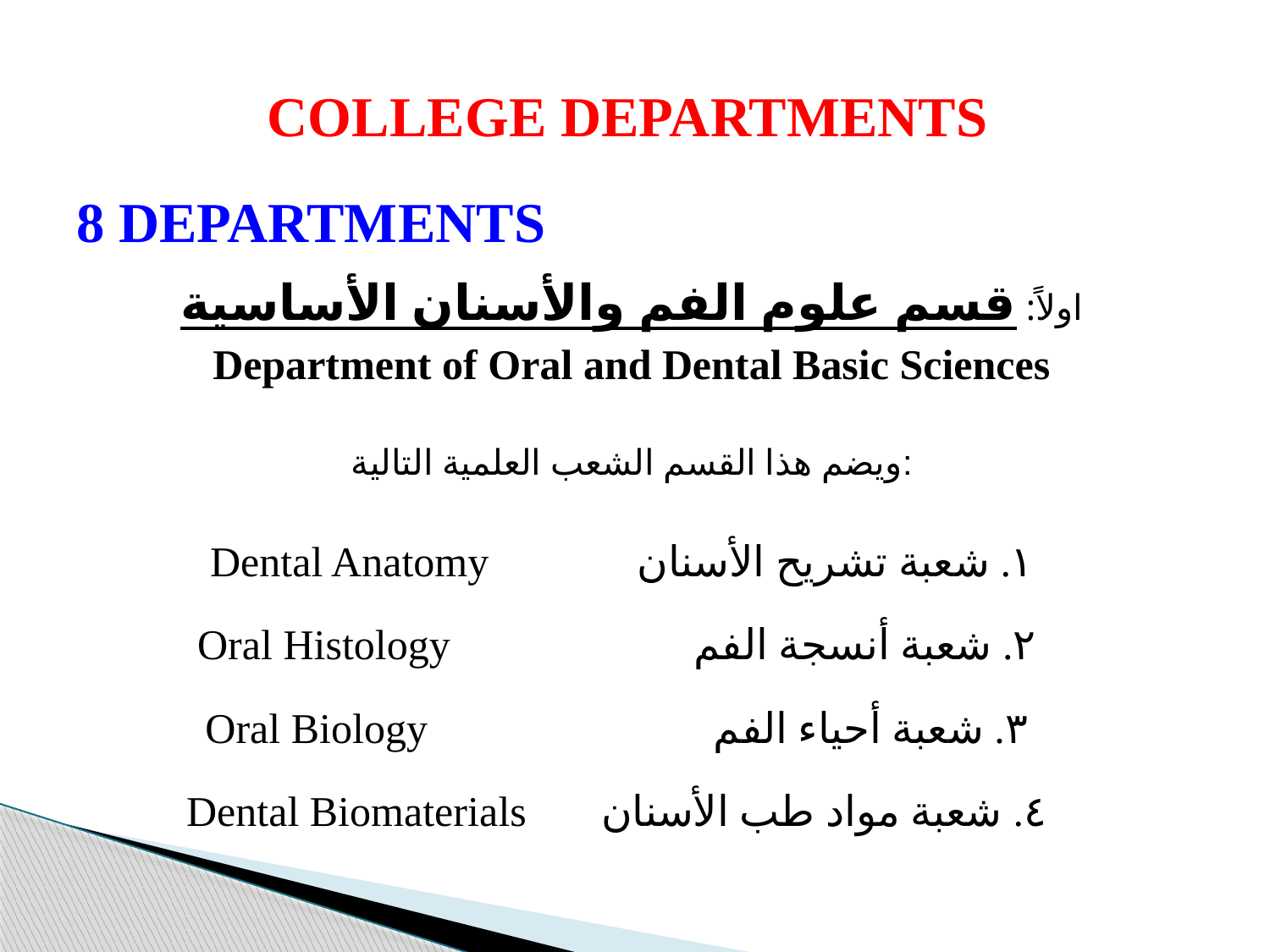

COLLEGE DEPARTMENTS
 8 DEPARTMENTS
اولاً: قسم علوم الفم والأسنان الأساسية
Department of Oral and Dental Basic Sciences

ويضم هذا القسم الشعب العلمية التالية:

١. شعبة تشريح الأسنان              Dental Anatomy
٢. شعبة أنسجة الفم                       Oral Histology
٣. شعبة أحياء الفم                           Oral Biology
٤. شعبة مواد طب الأسنان       Dental Biomaterials